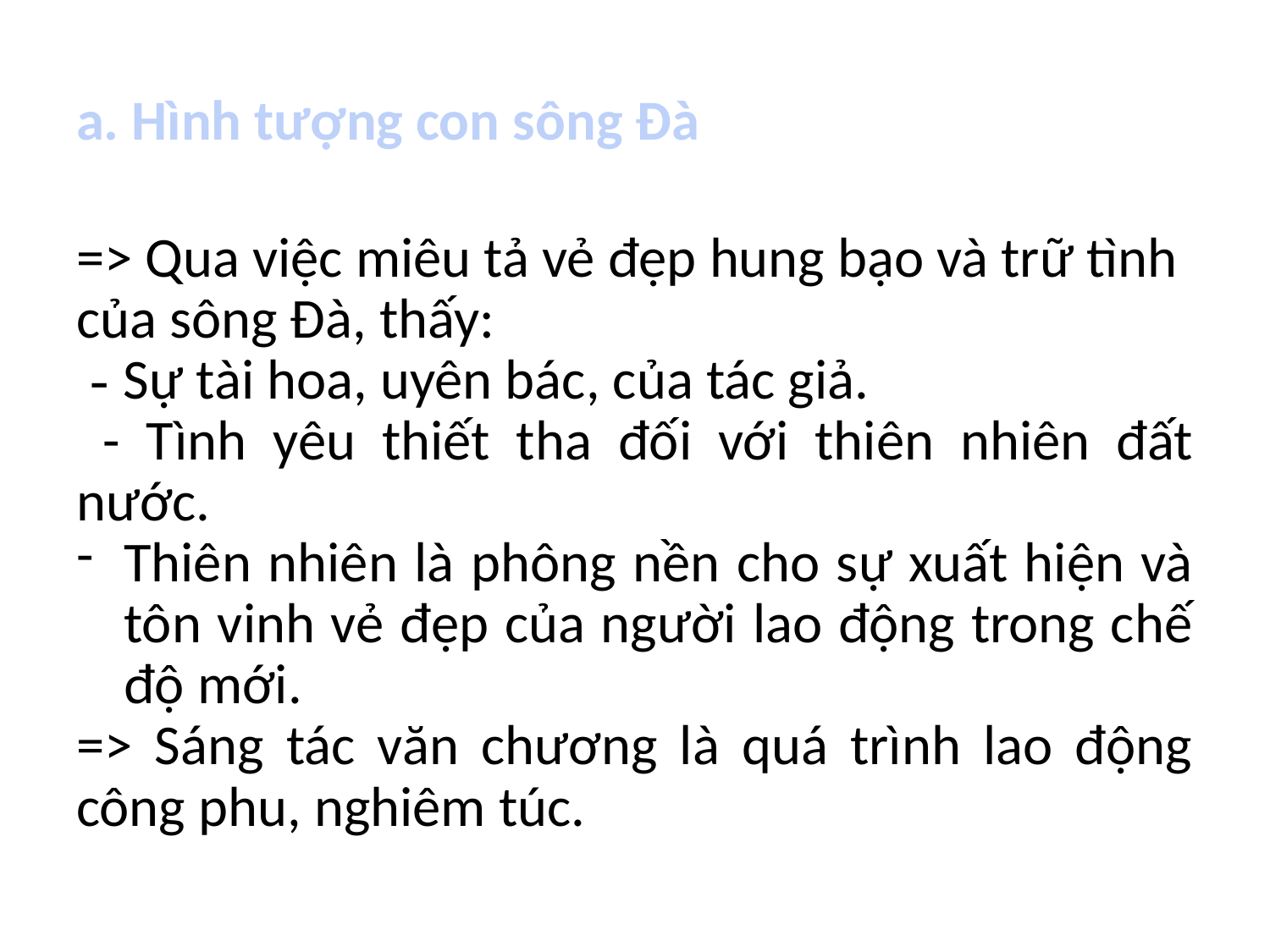

# a. Hình tượng con sông Đà
=> Qua việc miêu tả vẻ đẹp hung bạo và trữ tình của sông Đà, thấy:
 - Sự tài hoa, uyên bác, của tác giả.
 - Tình yêu thiết tha đối với thiên nhiên đất nước.
Thiên nhiên là phông nền cho sự xuất hiện và tôn vinh vẻ đẹp của người lao động trong chế độ mới.
=> Sáng tác văn chương là quá trình lao động công phu, nghiêm túc.